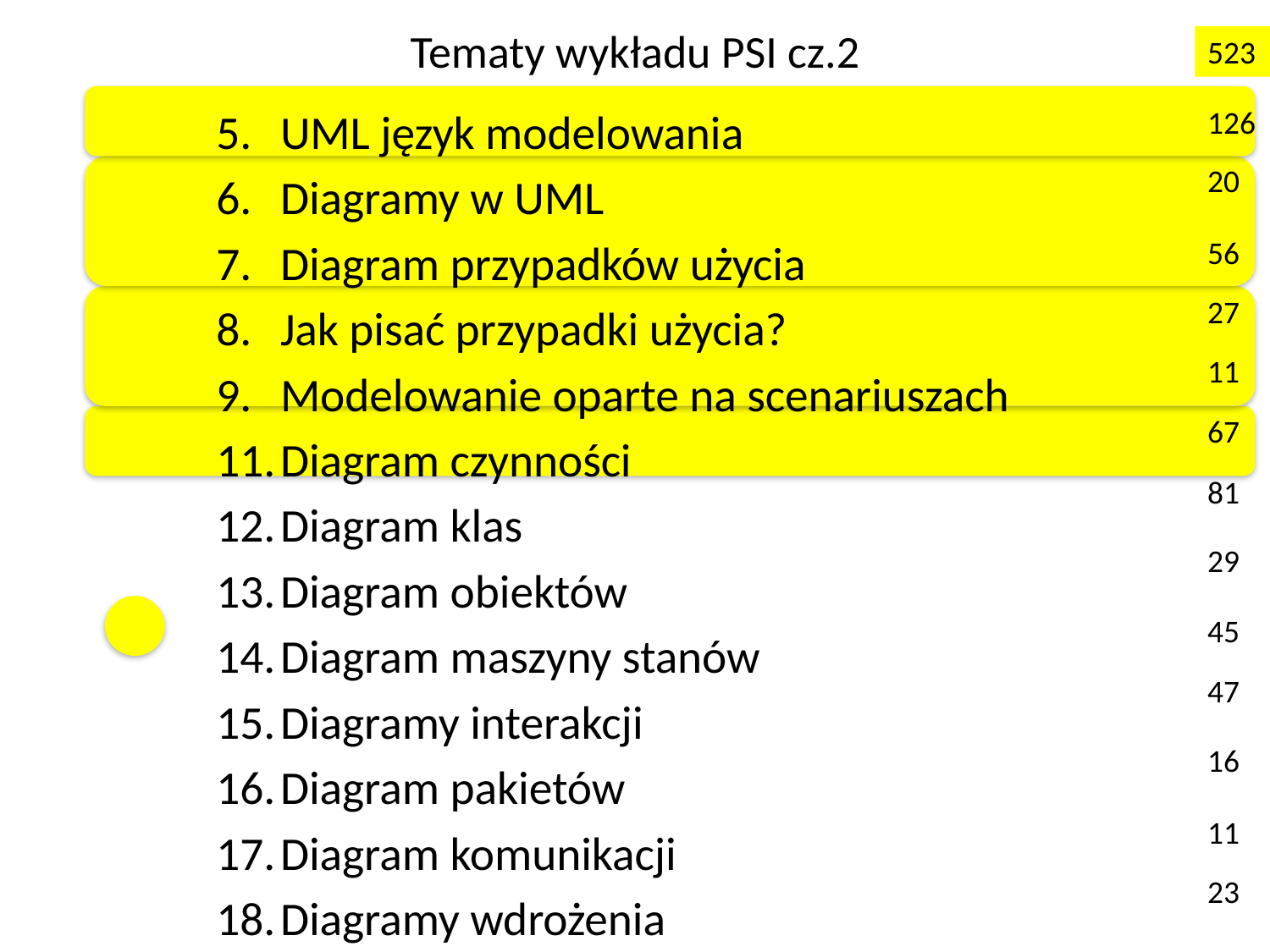

# Tematy wykładu PSI cz.2
523

UML język modelowania
Diagramy w UML
Diagram przypadków użycia
Jak pisać przypadki użycia?
Modelowanie oparte na scenariuszach
Diagram czynności
Diagram klas
Diagram obiektów
Diagram maszyny stanów
Diagramy interakcji
Diagram pakietów
Diagram komunikacji
Diagramy wdrożenia
126
20

56
27

11
67

81
29

45
47
16
11
23